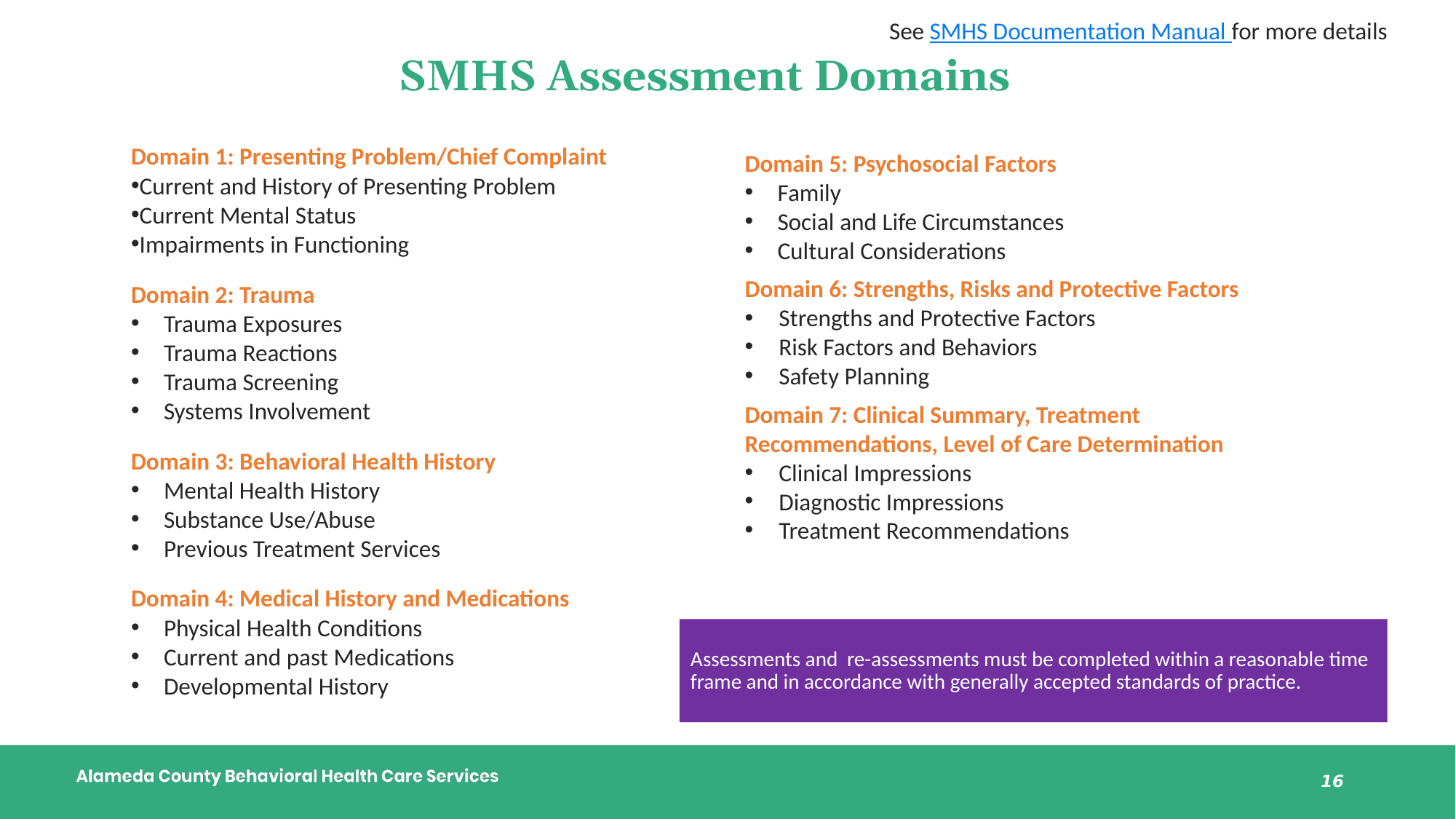

See SMHS Documentation Manual for more details
# SMHS Assessment Domains
Domain 1: Presenting Problem/Chief Complaint
Current and History of Presenting Problem
Current Mental Status
Impairments in Functioning
Domain 2: Trauma
Trauma Exposures
Trauma Reactions
Trauma Screening
Systems Involvement
Domain 3: Behavioral Health History
Mental Health History
Substance Use/Abuse
Previous Treatment Services
Domain 4: Medical History and Medications
Physical Health Conditions
Current and past Medications
Developmental History
Domain 5: Psychosocial Factors
Family
Social and Life Circumstances
Cultural Considerations
Domain 6: Strengths, Risks and Protective Factors
Strengths and Protective Factors
Risk Factors and Behaviors
Safety Planning
Domain 7: Clinical Summary, Treatment Recommendations, Level of Care Determination
Clinical Impressions
Diagnostic Impressions
Treatment Recommendations

Assessments and  re-assessments must be completed within a reasonable time frame and in accordance with generally accepted standards of practice.
16